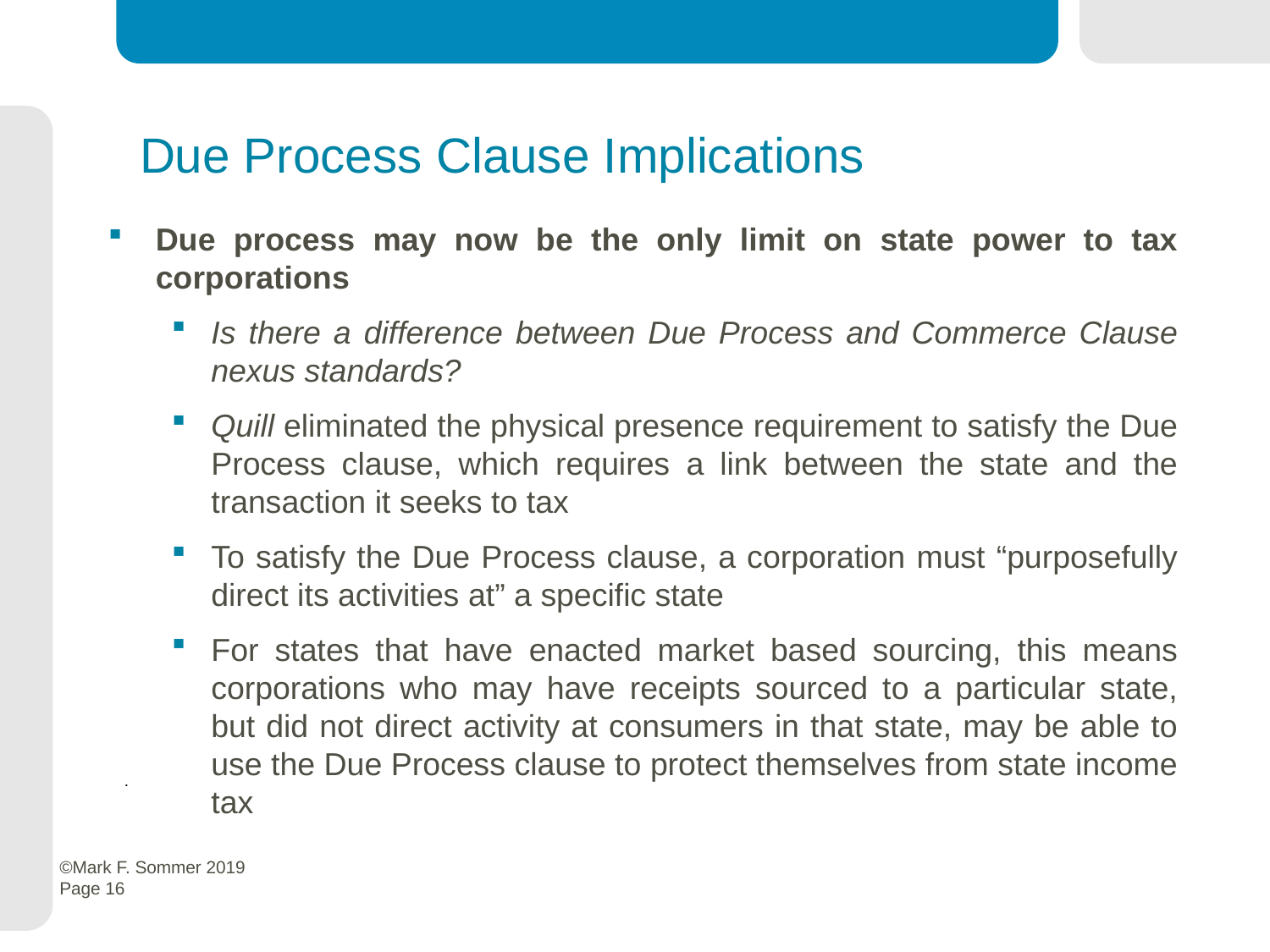

# Due Process Clause Implications
Due process may now be the only limit on state power to tax corporations
Is there a difference between Due Process and Commerce Clause nexus standards?
Quill eliminated the physical presence requirement to satisfy the Due Process clause, which requires a link between the state and the transaction it seeks to tax
To satisfy the Due Process clause, a corporation must “purposefully direct its activities at” a specific state
For states that have enacted market based sourcing, this means corporations who may have receipts sourced to a particular state, but did not direct activity at consumers in that state, may be able to use the Due Process clause to protect themselves from state income tax
.
 ©Mark F. Sommer 2019
 Page 16